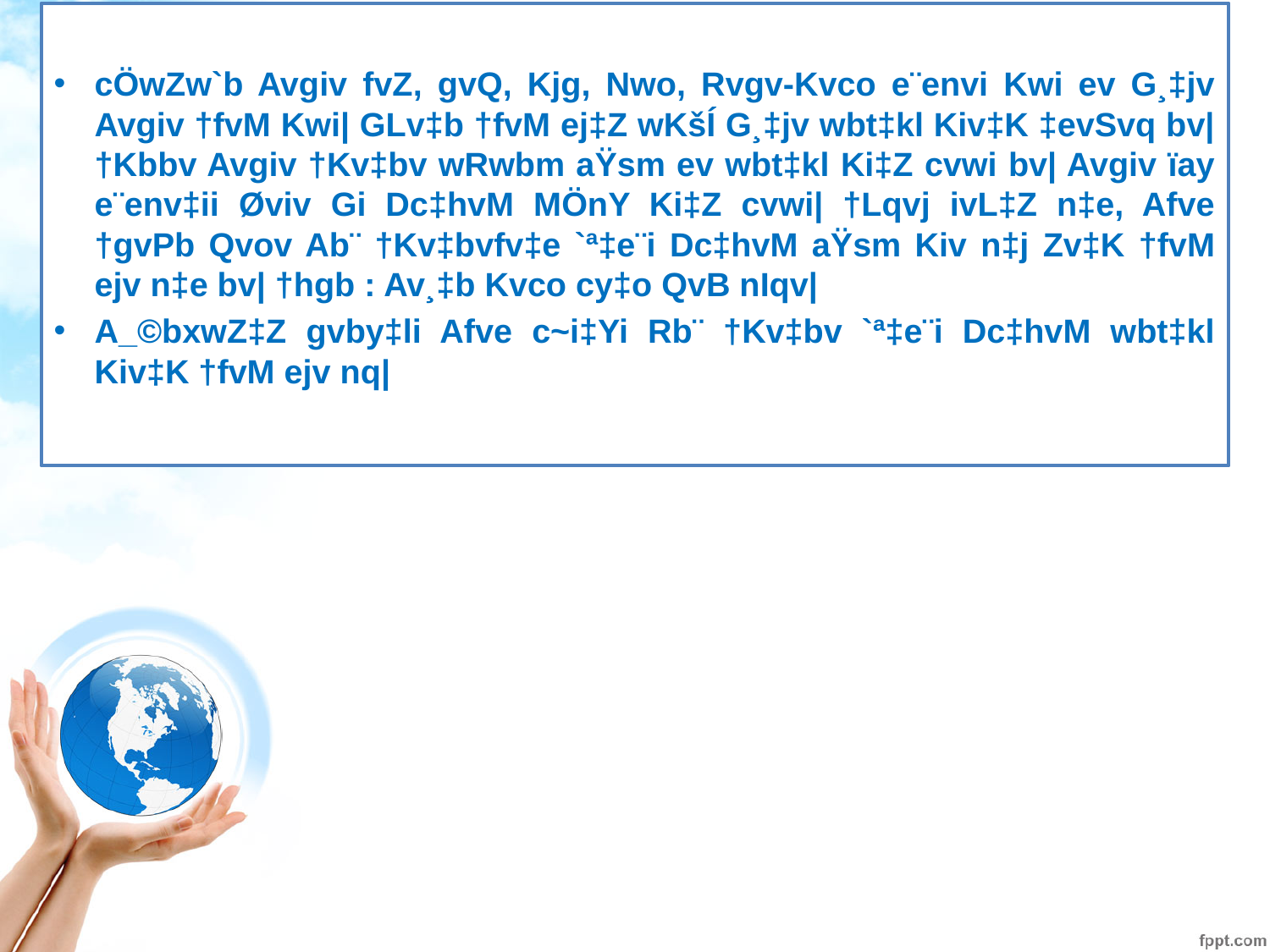

cÖwZw`b Avgiv fvZ, gvQ, Kjg, Nwo, Rvgv-Kvco e¨envi Kwi ev G¸‡jv Avgiv †fvM Kwi| GLv‡b †fvM ej‡Z wKšÍ G¸‡jv wbt‡kl Kiv‡K ‡evSvq bv| †Kbbv Avgiv †Kv‡bv wRwbm aŸsm ev wbt‡kl Ki‡Z cvwi bv| Avgiv ïay e¨env‡ii Øviv Gi Dc‡hvM MÖnY Ki‡Z cvwi| †Lqvj ivL‡Z n‡e, Afve †gvPb Qvov Ab¨ †Kv‡bvfv‡e `ª‡e¨i Dc‡hvM aŸsm Kiv n‡j Zv‡K †fvM ejv n‡e bv| †hgb : Av¸‡b Kvco cy‡o QvB nIqv|
A_©bxwZ‡Z gvby‡li Afve c~i‡Yi Rb¨ †Kv‡bv `ª‡e¨i Dc‡hvM wbt‡kl Kiv‡K †fvM ejv nq|